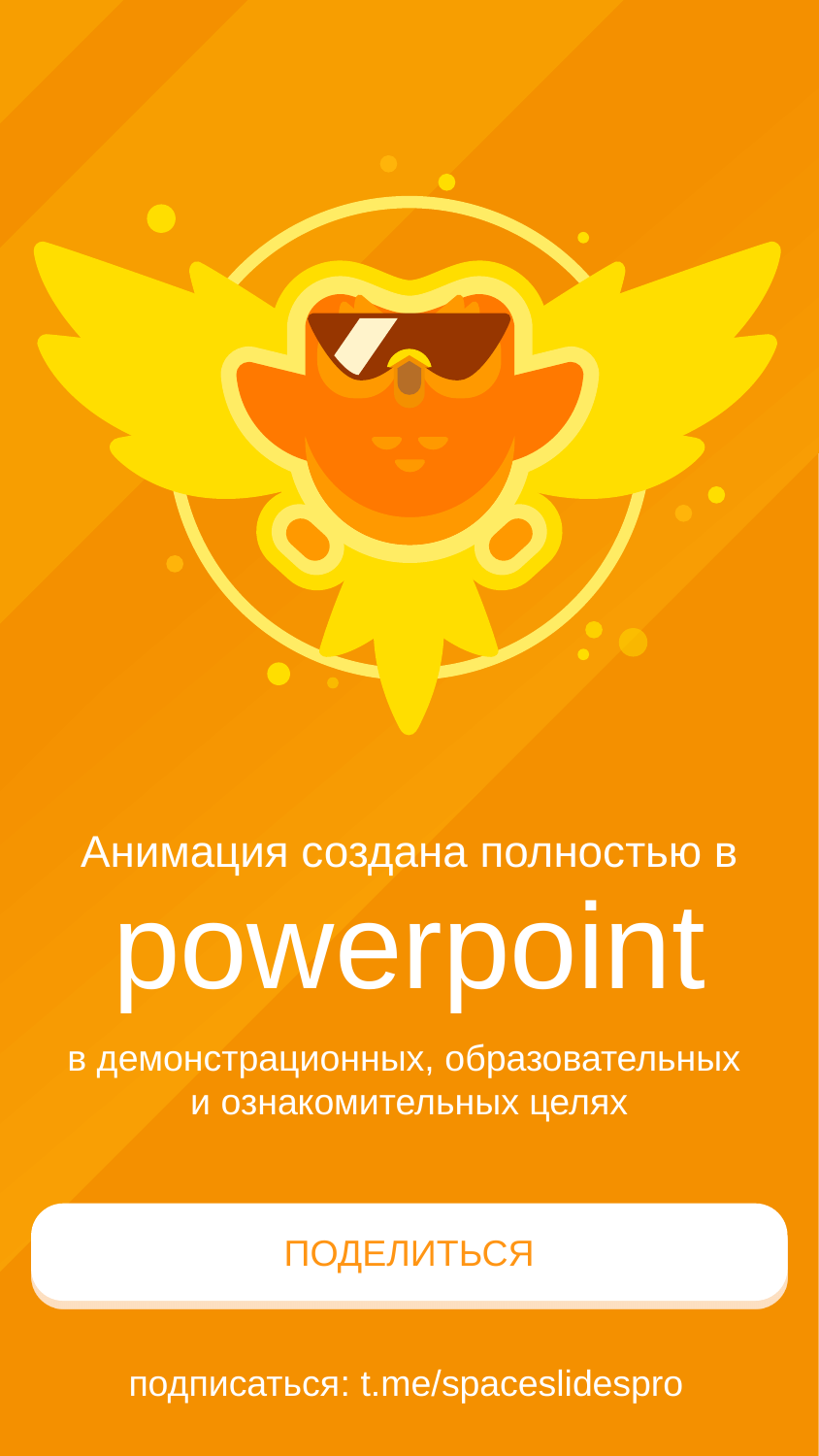

You’ve been inducted
into the Streak Society!
Анимация создана полностью в
powerpoint
Keep extending your streak to
unlock exclusive rewards. Lose
your streak, lose your rewards.
в демонстрационных, образовательных
и ознакомительных целях
ПОДЕЛИТЬСЯ
подписаться: t.me/spaceslidespro